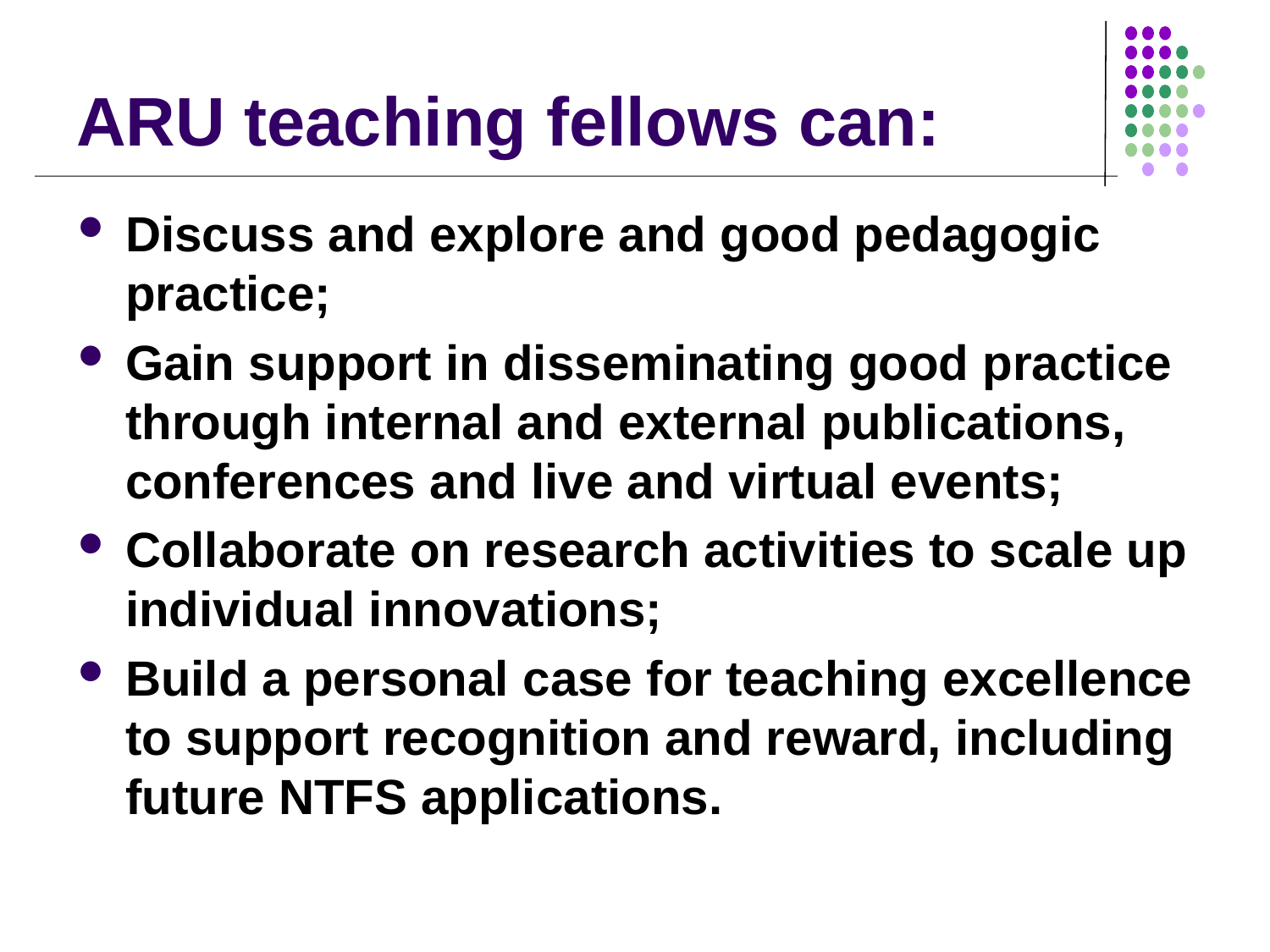

# ARU teaching fellows can:
Discuss and explore and good pedagogic practice;
Gain support in disseminating good practice through internal and external publications, conferences and live and virtual events;
Collaborate on research activities to scale up individual innovations;
Build a personal case for teaching excellence to support recognition and reward, including future NTFS applications.